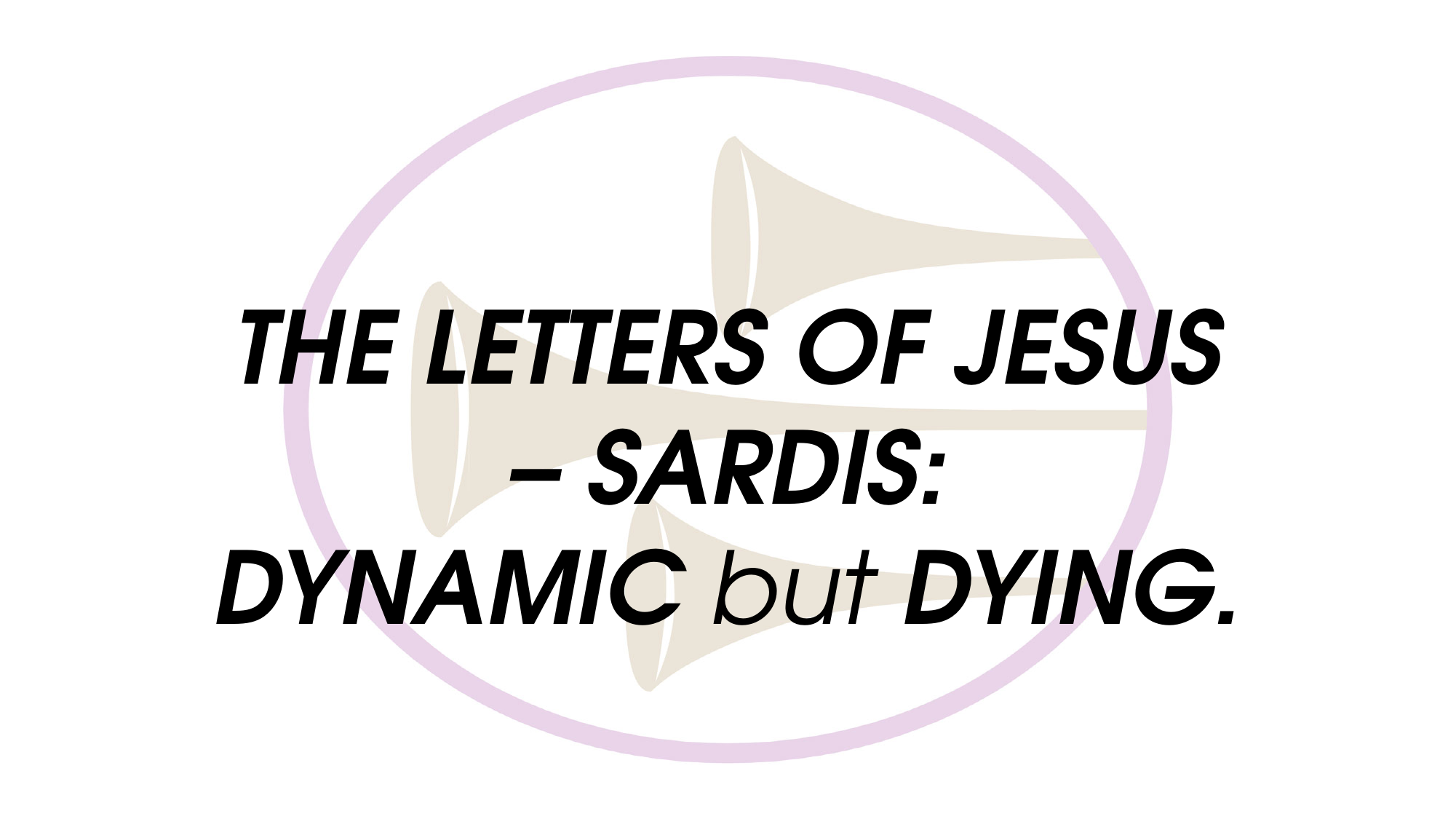

# THE LETTERS OF JESUS – SARDIS: DYNAMIC but DYING.